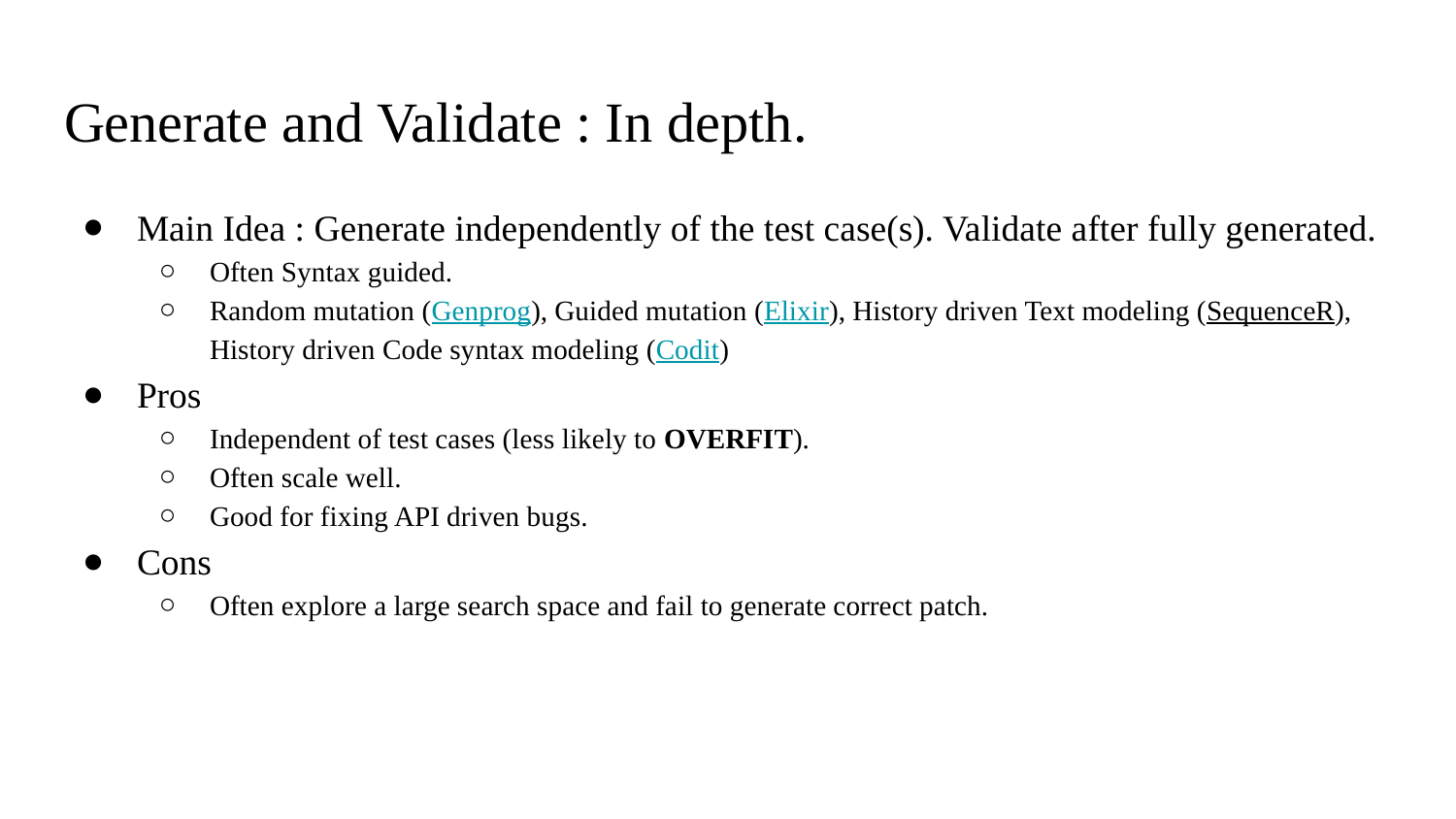

# Generate and Validate : In depth.
Main Idea : Generate independently of the test case(s). Validate after fully generated.
Often Syntax guided.
Random mutation (Genprog), Guided mutation (Elixir), History driven Text modeling (SequenceR), History driven Code syntax modeling (Codit)
Pros
Independent of test cases (less likely to OVERFIT).
Often scale well.
Good for fixing API driven bugs.
Cons
Often explore a large search space and fail to generate correct patch.